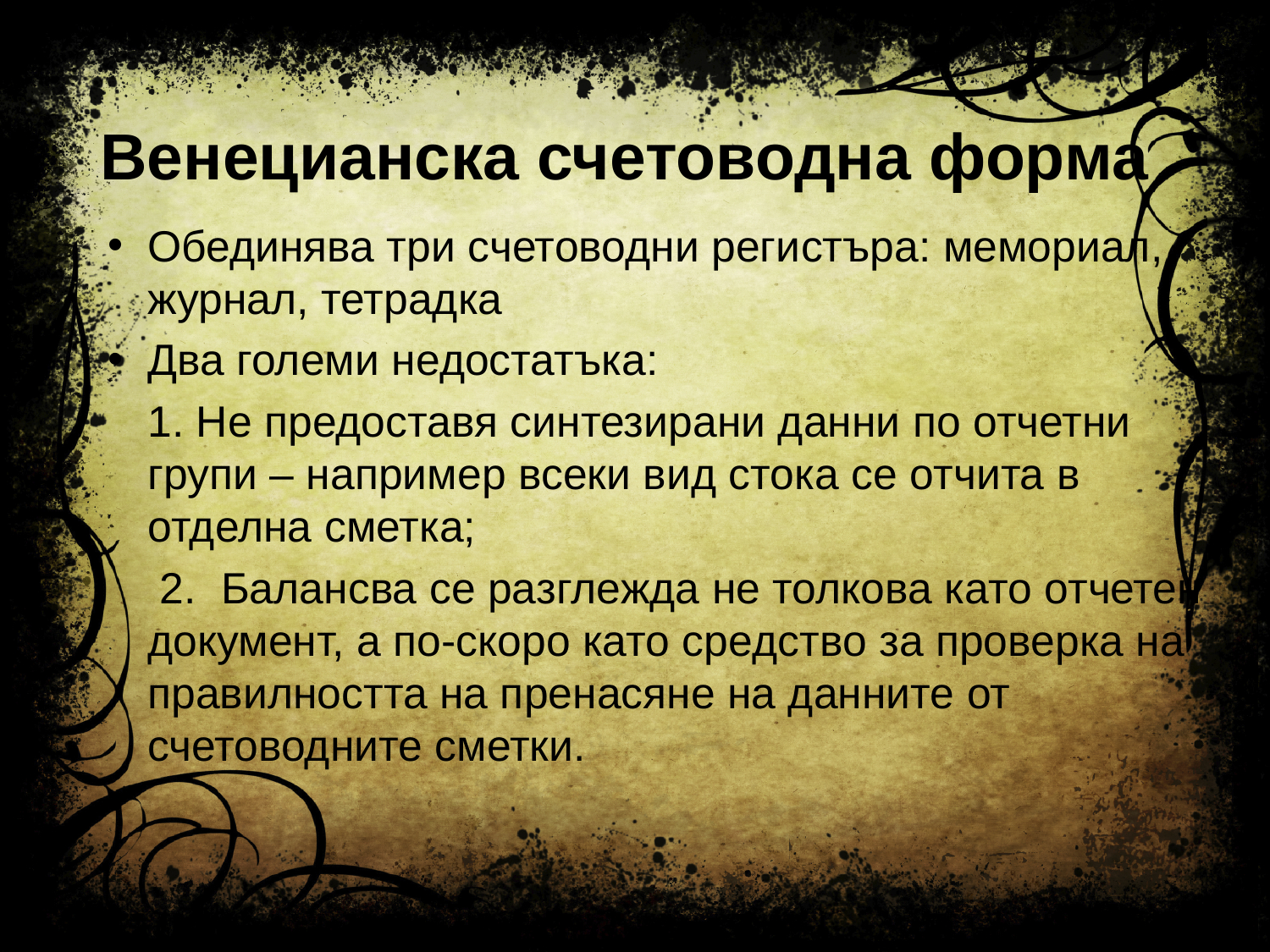

# Венецианска счетоводна форма
Обединява три счетоводни регистъра: мемориал,  журнал, тетрадка
Два големи недостатъка:
	1. Не предоставя синтезирани данни по отчетни групи – например всеки вид стока се отчита в отделна сметка;
	 2.  Балансва се разглежда не толкова като отчетен документ, а по-скоро като средство за проверка на правилността на пренасяне на данните от счетоводните сметки.